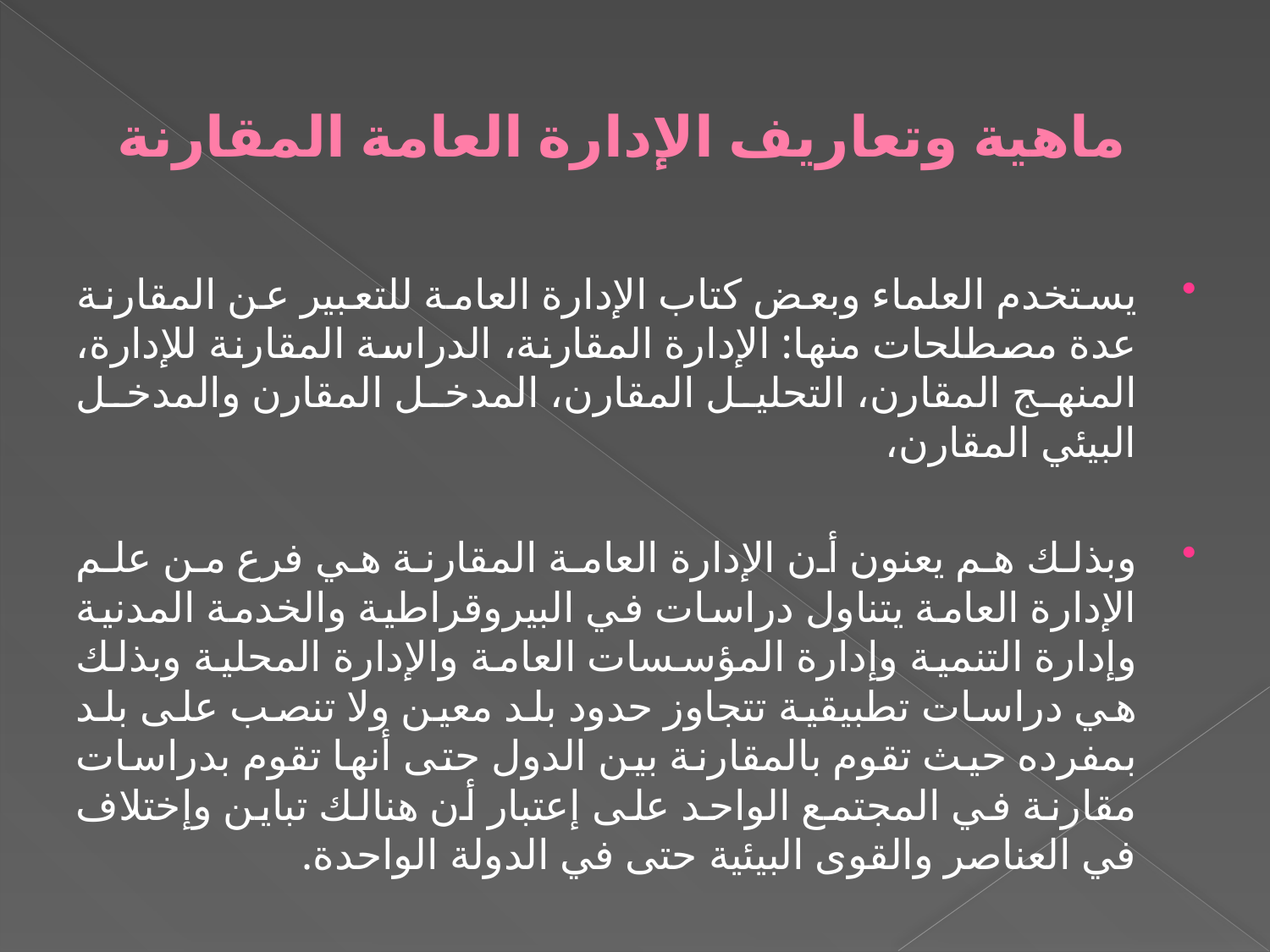

# ماهية وتعاريف الإدارة العامة المقارنة
يستخدم العلماء وبعض كتاب الإدارة العامة للتعبير عن المقارنة عدة مصطلحات منها: الإدارة المقارنة، الدراسة المقارنة للإدارة، المنهج المقارن، التحليل المقارن، المدخل المقارن والمدخل البيئي المقارن،

وبذلك هم يعنون أن الإدارة العامة المقارنة هي فرع من علم الإدارة العامة يتناول دراسات في البيروقراطية والخدمة المدنية وإدارة التنمية وإدارة المؤسسات العامة والإدارة المحلية وبذلك هي دراسات تطبيقية تتجاوز حدود بلد معين ولا تنصب على بلد بمفرده حيث تقوم بالمقارنة بين الدول حتى أنها تقوم بدراسات مقارنة في المجتمع الواحد على إعتبار أن هنالك تباين وإختلاف في العناصر والقوى البيئية حتى في الدولة الواحدة.